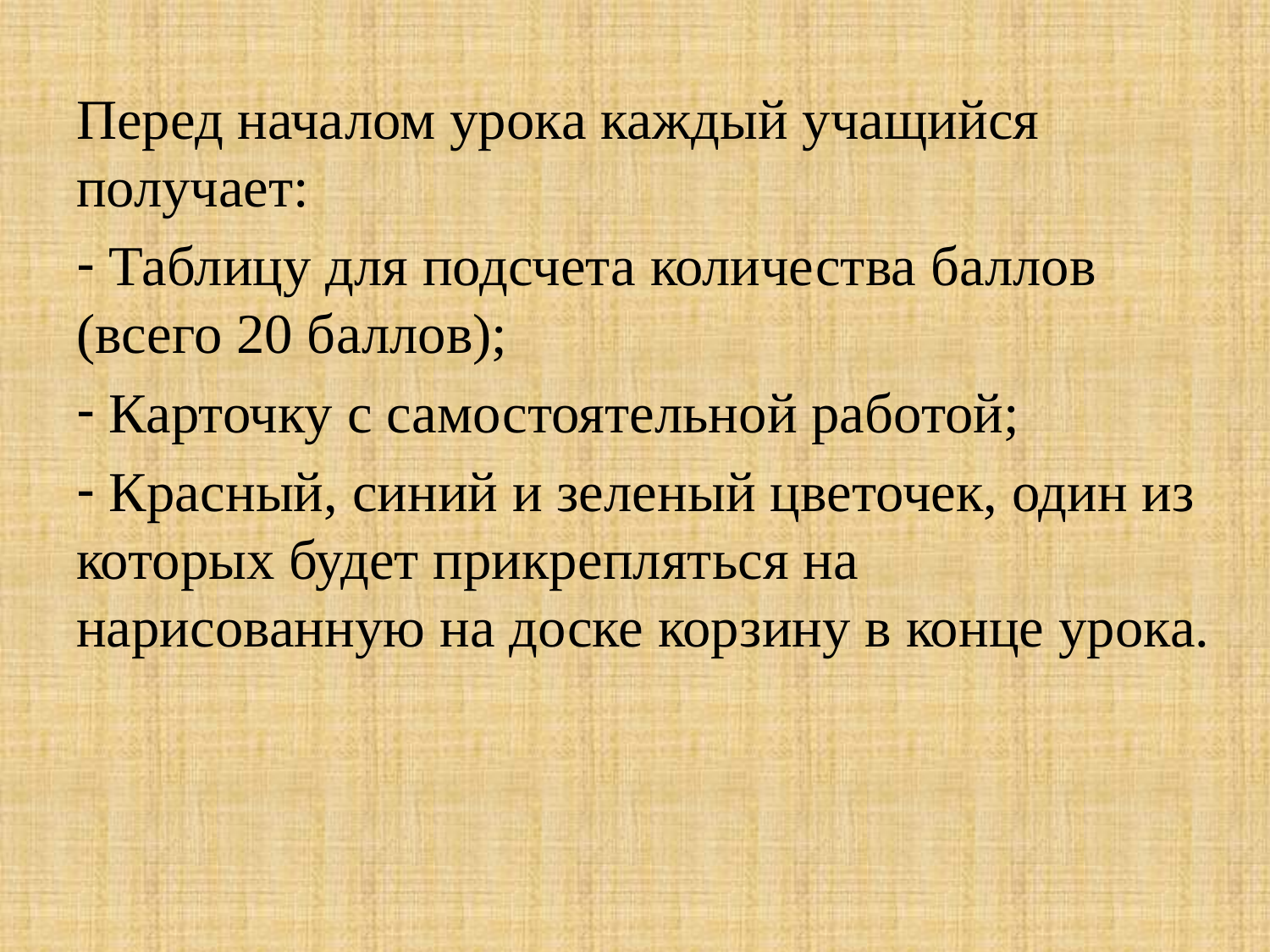

Перед началом урока каждый учащийся получает:
 Таблицу для подсчета количества баллов (всего 20 баллов);
 Карточку с самостоятельной работой;
 Красный, синий и зеленый цветочек, один из которых будет прикрепляться на нарисованную на доске корзину в конце урока.